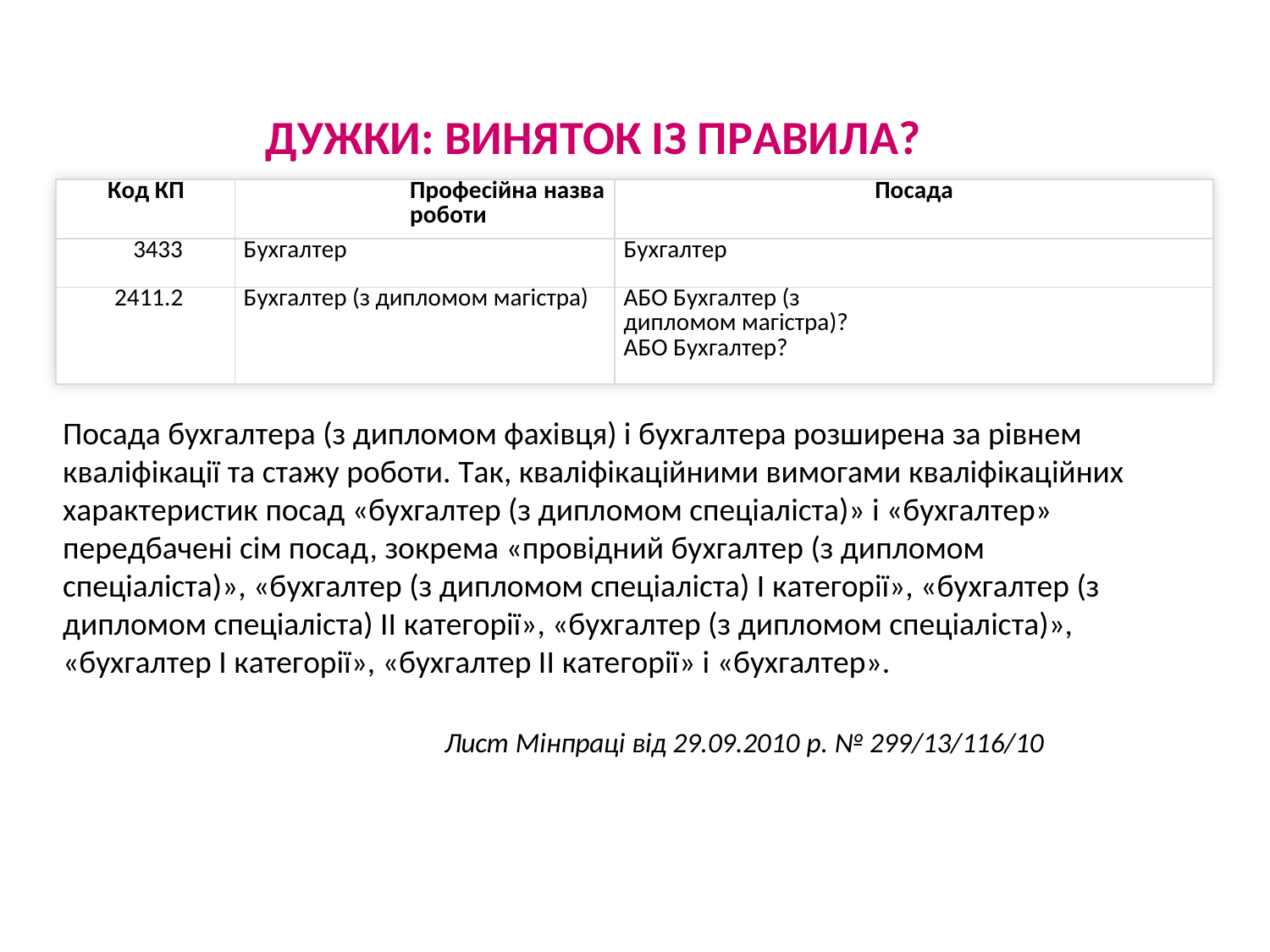

ДУЖКИ:	ВИНЯТОК	ІЗ ПРАВИЛА?

| Код КП | Професійна назва роботи | Посада |
| --- | --- | --- |
| 3433 | Бухгалтер | Бухгалтер |
| 2411.2 | Бухгалтер (з дипломом магістра) | АБО Бухгалтер (з дипломом магістра)? АБО Бухгалтер? |

Посада бухгалтера (з дипломом фахівця) і бухгалтера розширена за рівнем кваліфікації та стажу роботи. Так, кваліфікаційними вимогами кваліфікаційних характеристик посад «бухгалтер (з дипломом спеціаліста)» і «бухгалтер» передбачені сім посад, зокрема «провідний бухгалтер (з дипломом спеціаліста)», «бухгалтер (з дипломом спеціаліста) I категорії», «бухгалтер (з дипломом спеціаліста) II категорії», «бухгалтер (з дипломом спеціаліста)», «бухгалтер I категорії», «бухгалтер II категорії» і «бухгалтер».

Лист Мінпраці від 29.09.2010 р. № 299/13/116/10